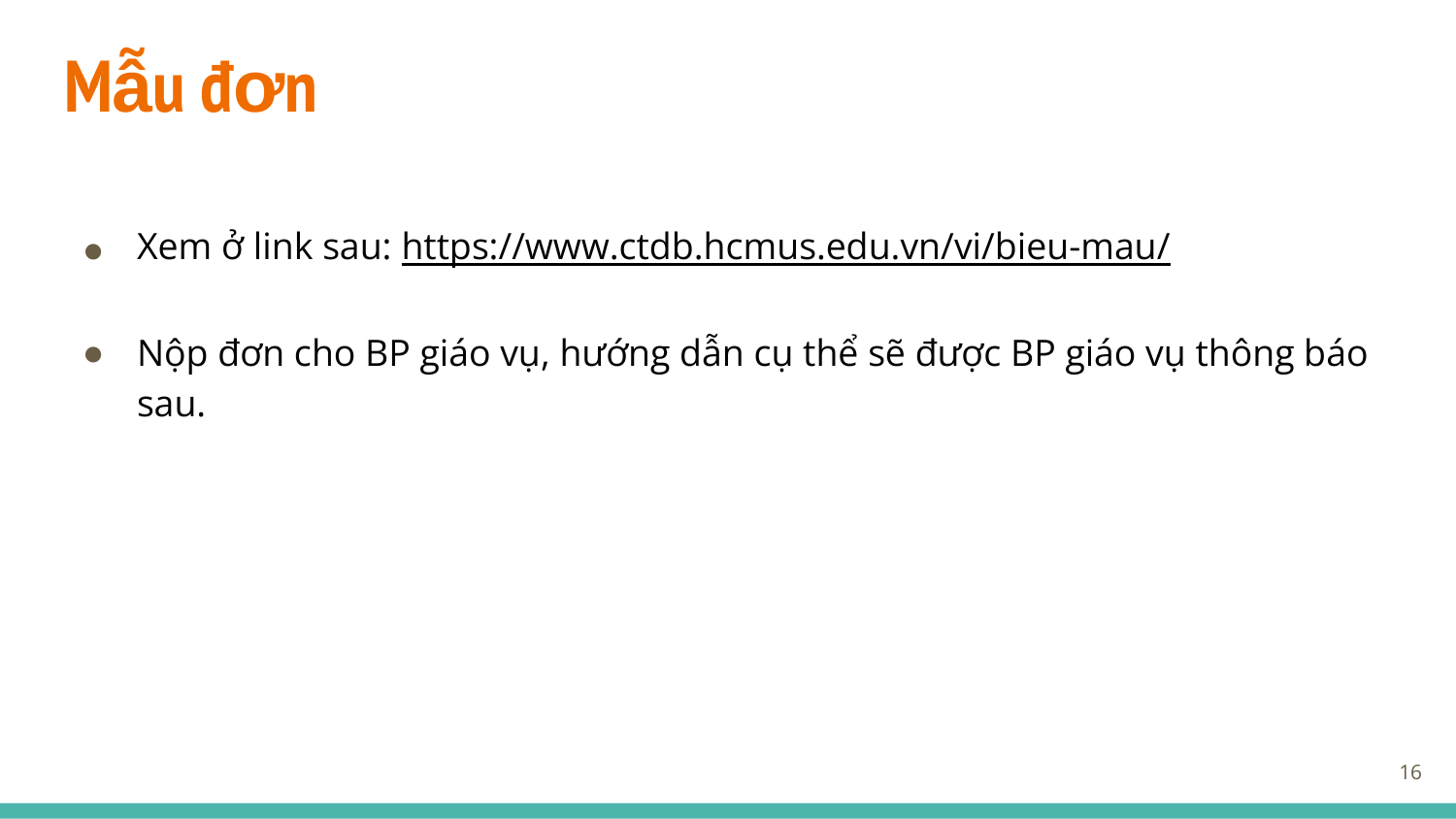

# Mẫu đơn
Xem ở link sau: https://www.ctdb.hcmus.edu.vn/vi/bieu-mau/

Nộp đơn cho BP giáo vụ, hướng dẫn cụ thể sẽ được BP giáo vụ thông báo sau.
16